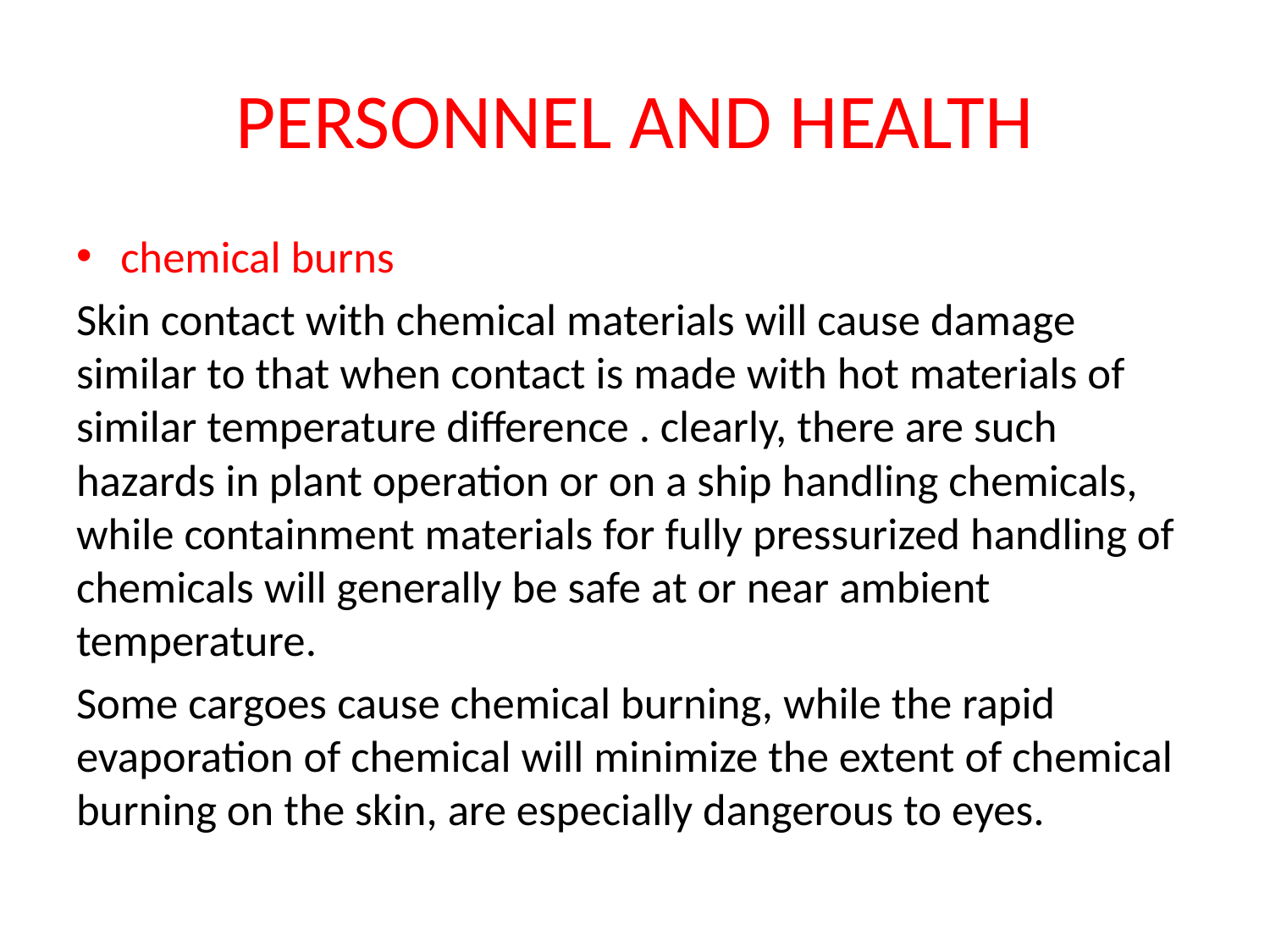

# PERSONNEL AND HEALTH
chemical burns
Skin contact with chemical materials will cause damage similar to that when contact is made with hot materials of similar temperature difference . clearly, there are such hazards in plant operation or on a ship handling chemicals, while containment materials for fully pressurized handling of chemicals will generally be safe at or near ambient temperature.
Some cargoes cause chemical burning, while the rapid evaporation of chemical will minimize the extent of chemical burning on the skin, are especially dangerous to eyes.